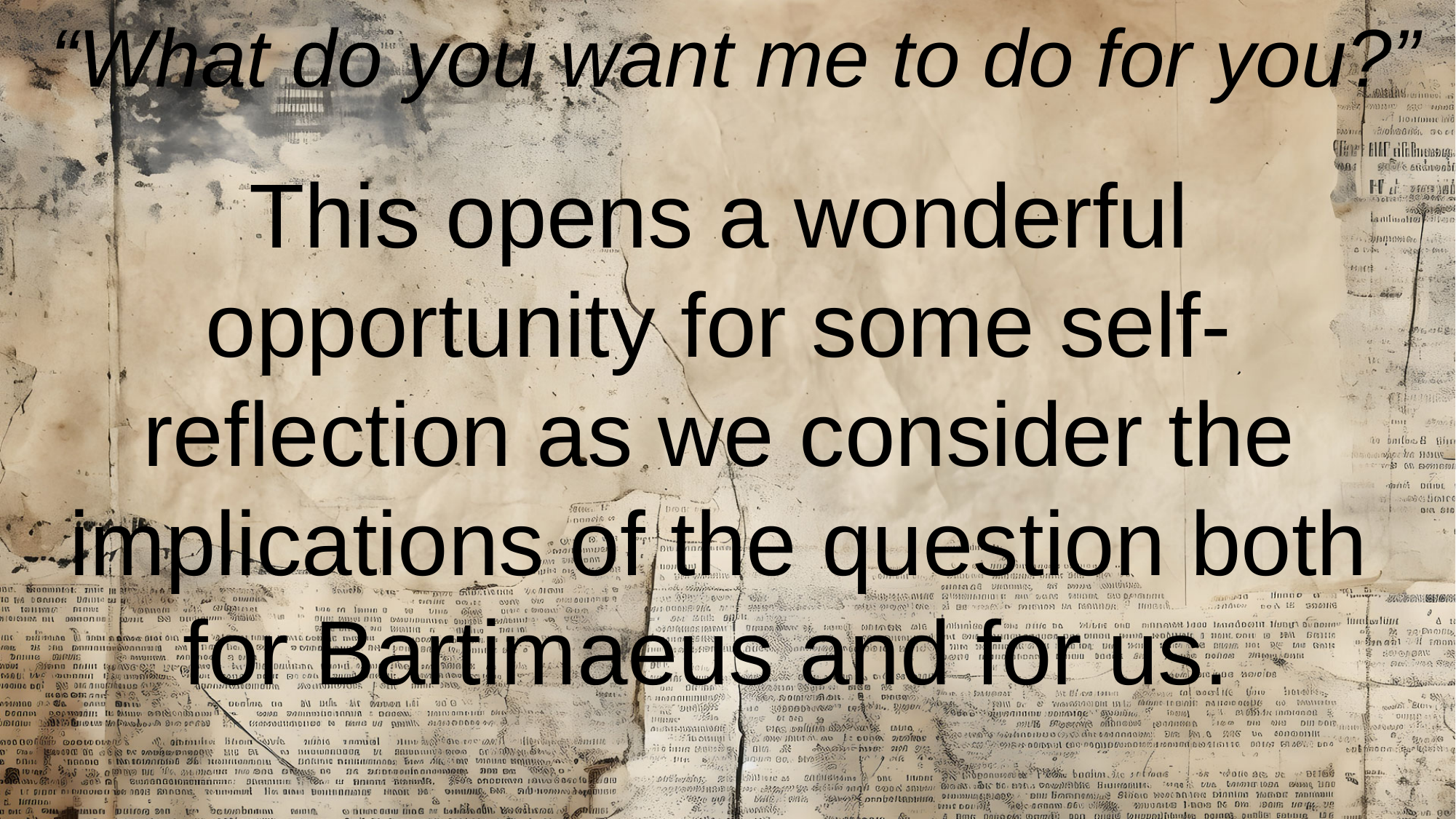

“What do you want me to do for you?”
This opens a wonderful opportunity for some self-reflection as we consider the implications of the question both for Bartimaeus and for us.